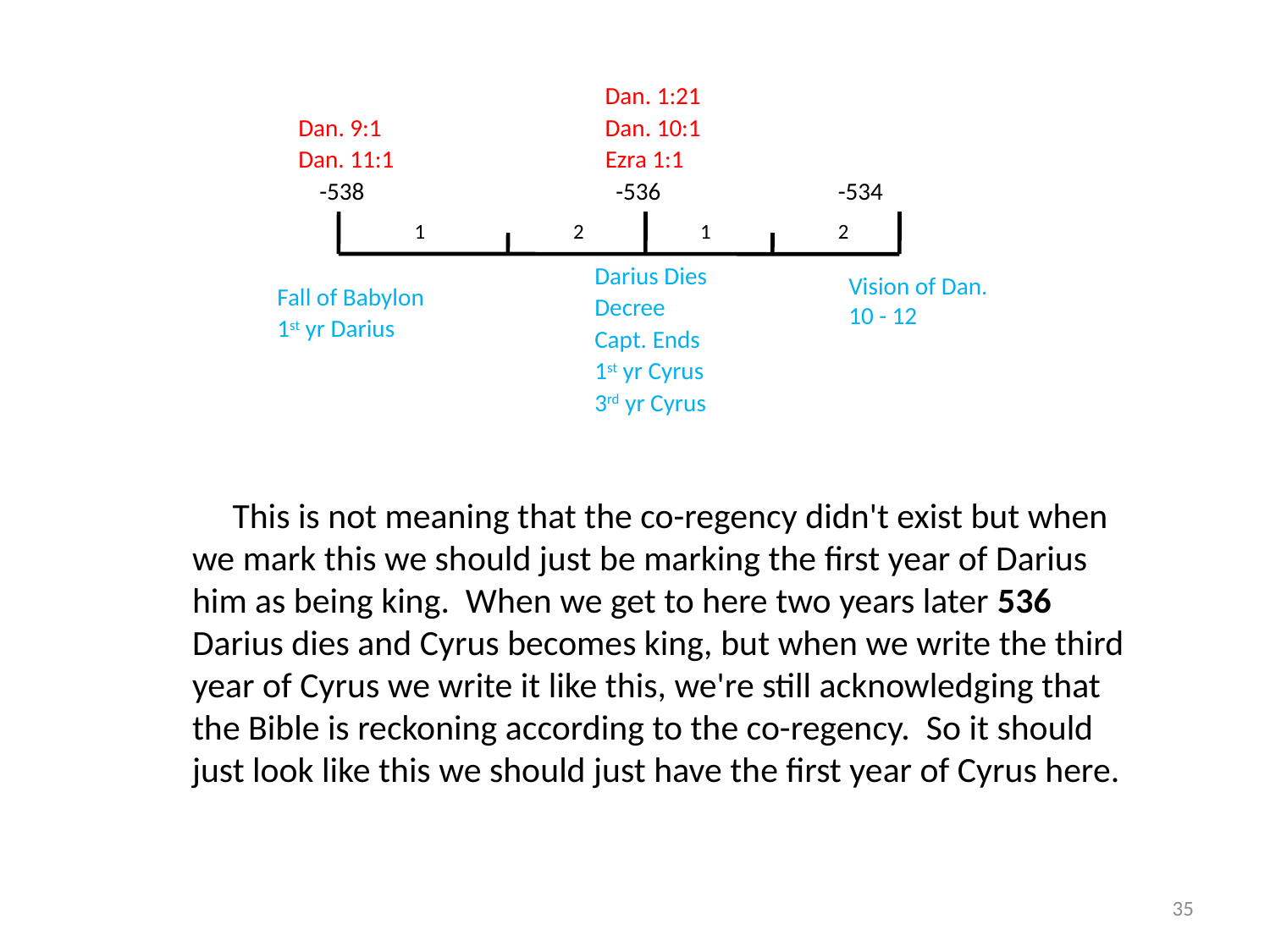

Dan. 1:21
Dan. 9:1
Dan. 10:1
Dan. 11:1
Ezra 1:1
-538
-536
-534
1
2
1
2
Darius Dies
Vision of Dan. 10 - 12
Fall of Babylon
Decree
1st yr Darius
Capt. Ends
1st yr Cyrus
3rd yr Cyrus
     This is not meaning that the co-regency didn't exist but when we mark this we should just be marking the first year of Darius him as being king.  When we get to here two years later 536 Darius dies and Cyrus becomes king, but when we write the third year of Cyrus we write it like this, we're still acknowledging that the Bible is reckoning according to the co-regency.  So it should just look like this we should just have the first year of Cyrus here.
35